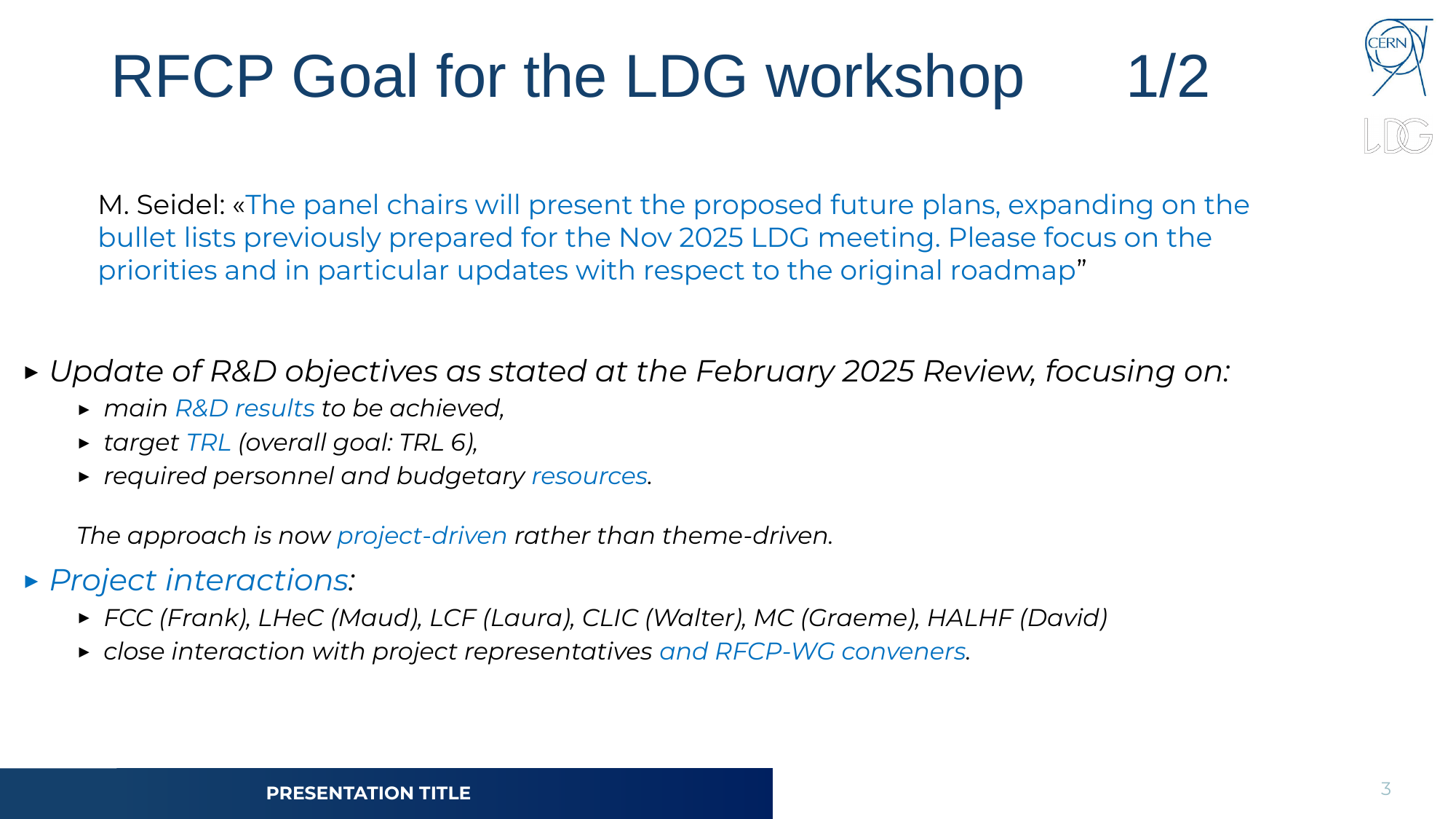

# RFCP Goal for the LDG workshop      1/2
M. Seidel: «The panel chairs will present the proposed future plans, expanding on the bullet lists previously prepared for the Nov 2025 LDG meeting. Please focus on the priorities and in particular updates with respect to the original roadmap”
Update of R&D objectives as stated at the February 2025 Review, focusing on:
main R&D results to be achieved,
target TRL (overall goal: TRL 6),
required personnel and budgetary resources.
The approach is now project-driven rather than theme-driven.
Project interactions:
FCC (Frank), LHeC (Maud), LCF (Laura), CLIC (Walter), MC (Graeme), HALHF (David)
close interaction with project representatives and RFCP-WG conveners.

3
		PRESENTATION TITLE